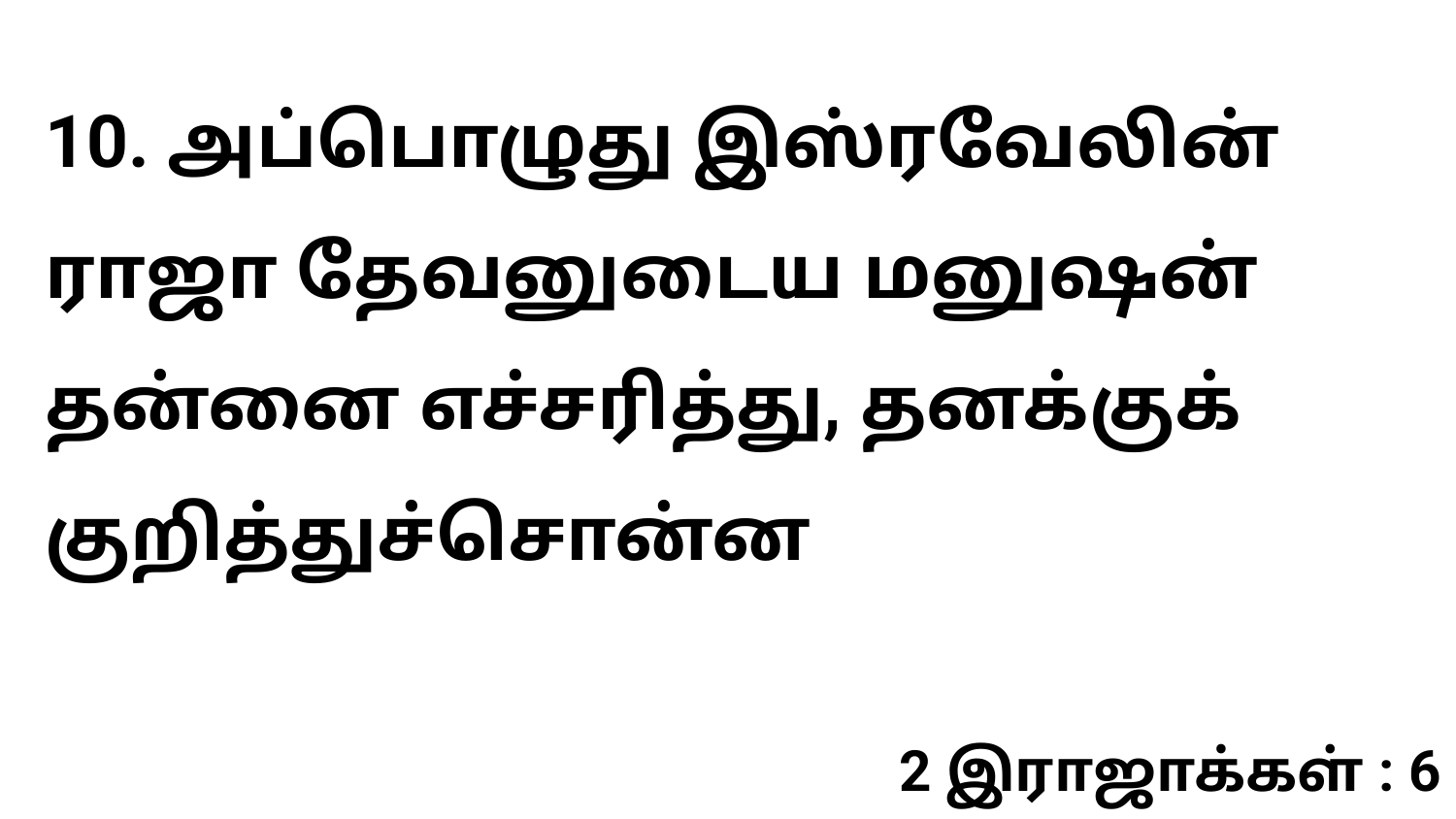

10. அப்பொழுது இஸ்ரவேலின் ராஜா தேவனுடைய மனுஷன் தன்னை எச்சரித்து, தனக்குக் குறித்துச்சொன்ன
2 இராஜாக்கள் : 6